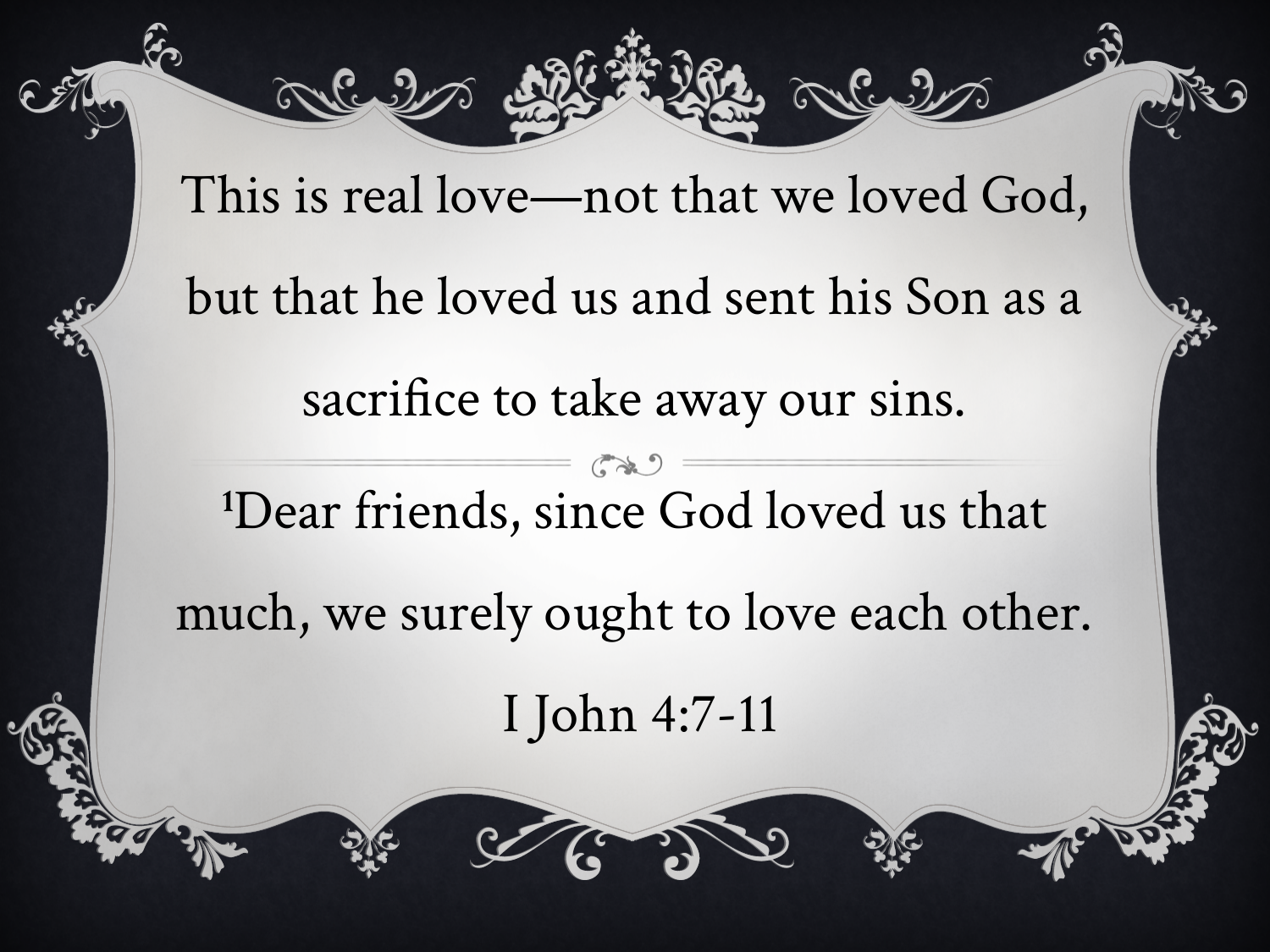

This is real love—not that we loved God, but that he loved us and sent his Son as a sacrifice to take away our sins.
1Dear friends, since God loved us that much, we surely ought to love each other.  I John 4:7-11

#